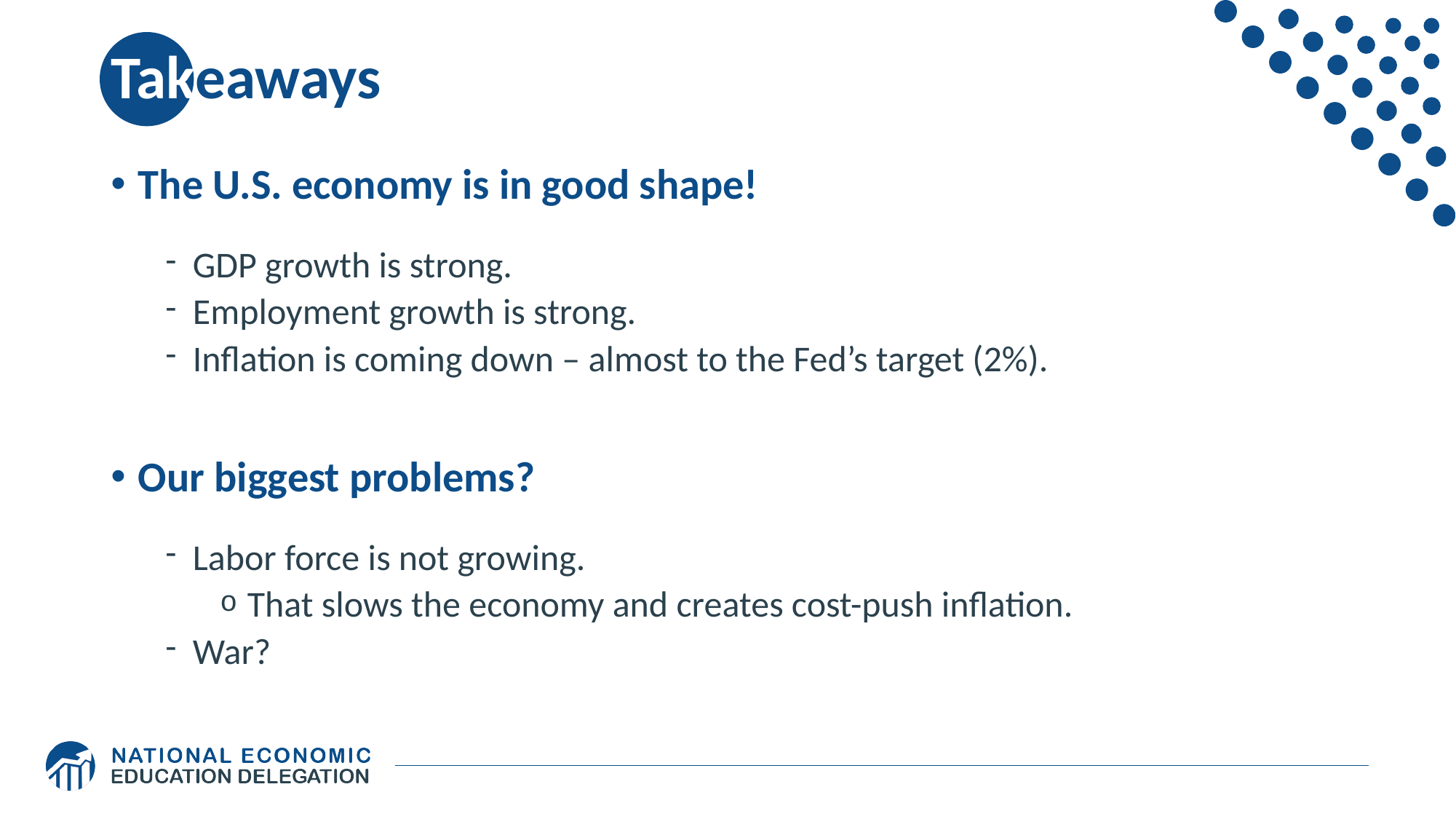

# Takeaways
The U.S. economy is in good shape!
GDP growth is strong.
Employment growth is strong.
Inflation is coming down – almost to the Fed’s target (2%).

Our biggest problems?
Labor force is not growing.
That slows the economy and creates cost-push inflation.
War?